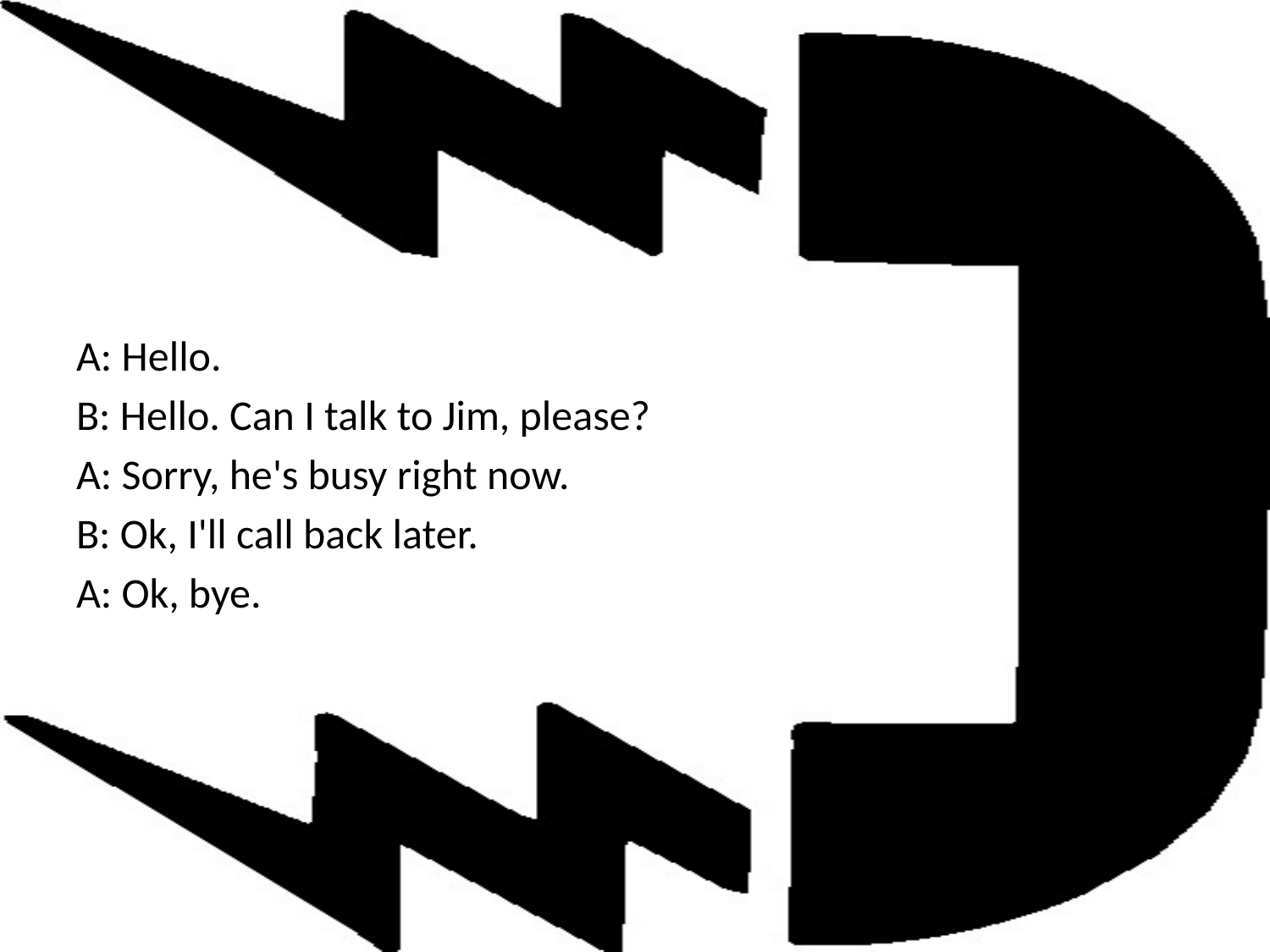

#

A: Hello.
B: Hello. Can I talk to Jim, please?
A: Sorry, he's busy right now.
B: Ok, I'll call back later.
A: Ok, bye.